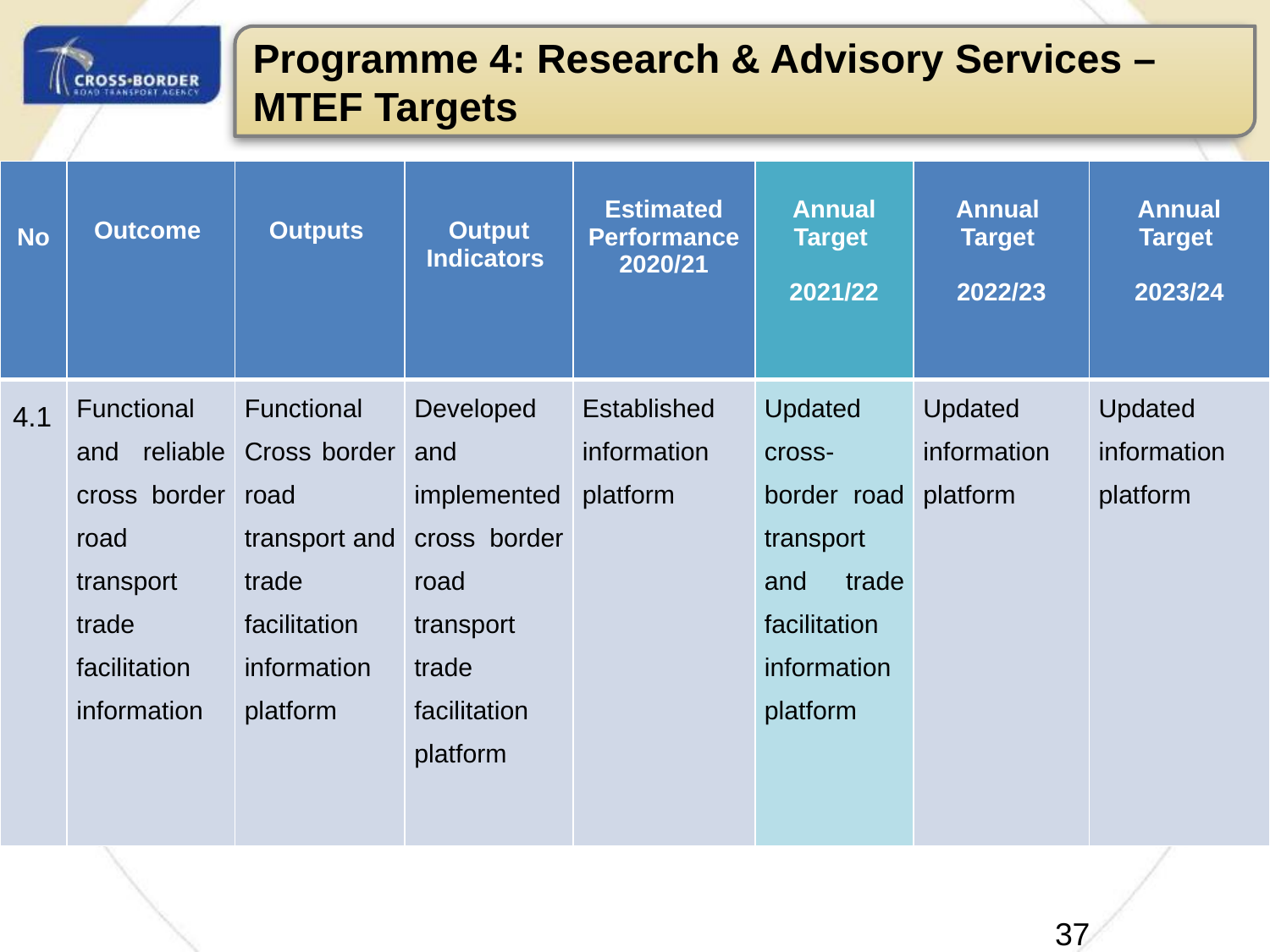

Programme 4: Research & Advisory Services – MTEF Targets
| No | Outcome | Outputs | Output Indicators | Estimated Performance 2020/21 | Annual Target 2021/22 | Annual Target 2022/23 | Annual Target 2023/24 |
| --- | --- | --- | --- | --- | --- | --- | --- |
| 4.1 | Functional and reliable cross border road transport trade facilitation information | Functional Cross border road transport and trade facilitation information platform | Developed and implemented cross border road transport trade facilitation platform | Established information platform | Updated cross-border road transport and trade facilitation information platform | Updated information platform | Updated information platform |
37